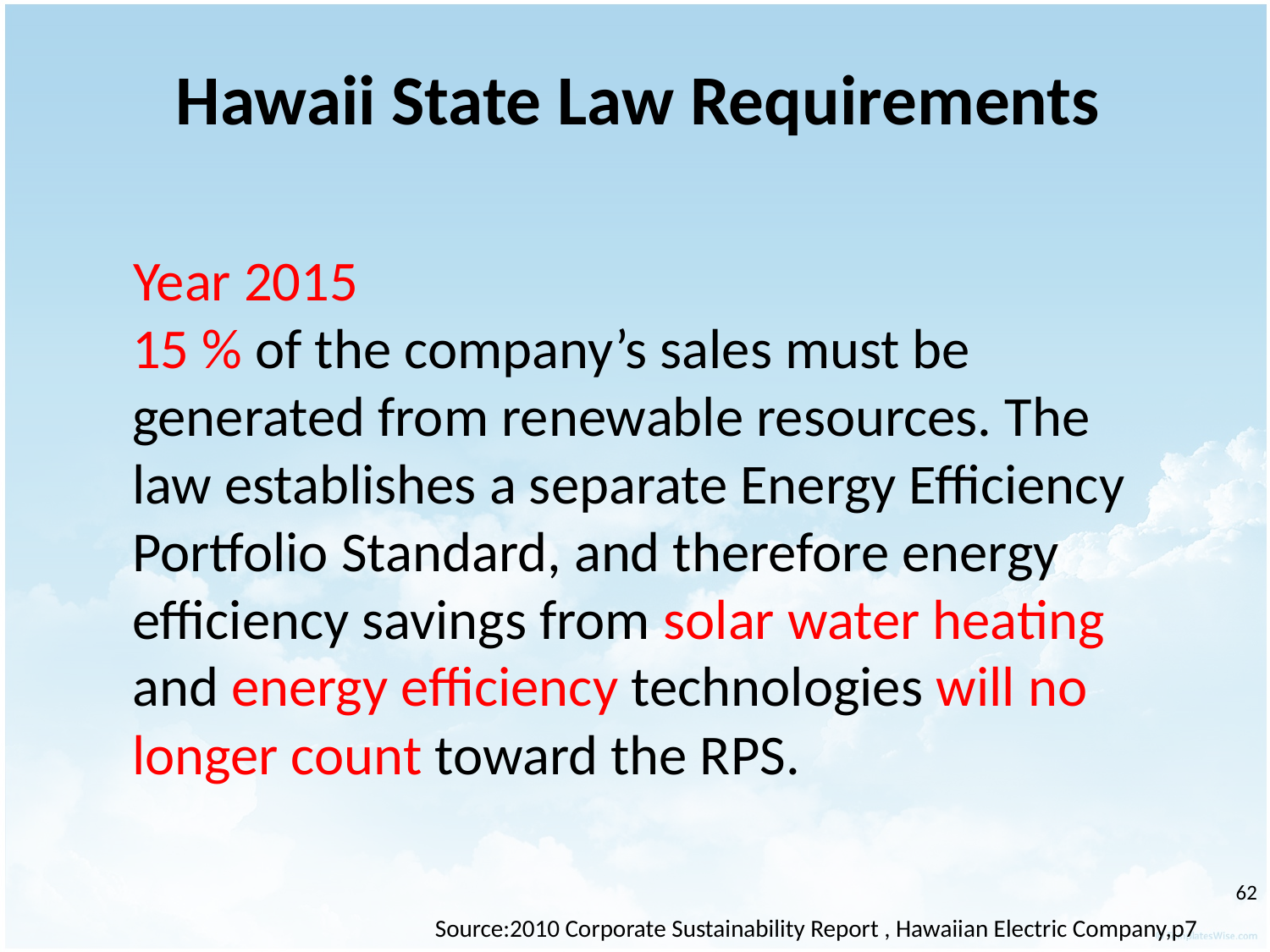

# Hawaii State Law Requirements
    Year 2015
15 % of the company’s sales must be generated from renewable resources. The
law establishes a separate Energy Efficiency Portfolio Standard, and therefore energy efficiency savings from solar water heating and energy efficiency technologies will no longer count toward the RPS.
62
Source:2010 Corporate Sustainability Report , Hawaiian Electric Company,p7